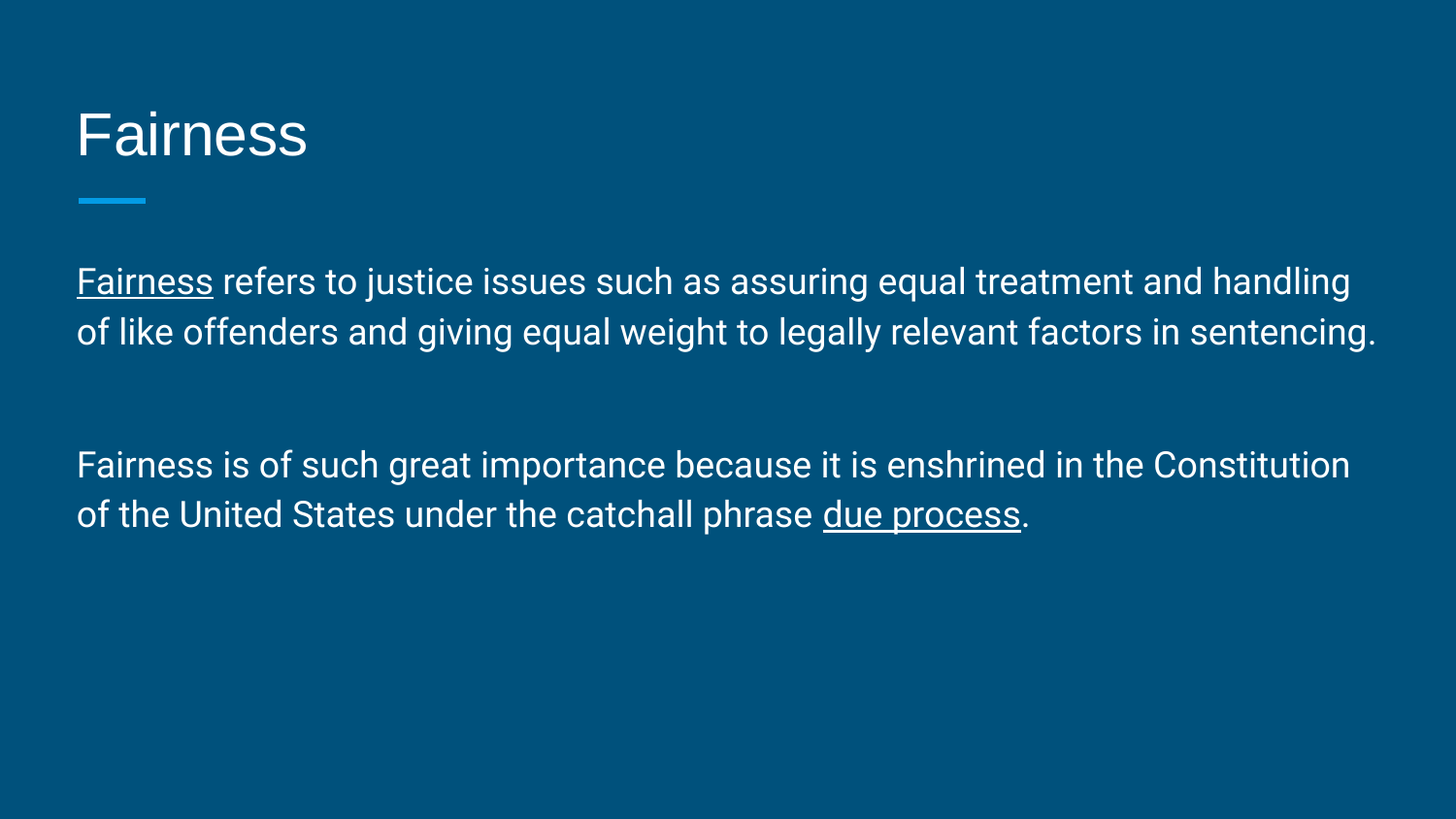

# Fairness
Fairness refers to justice issues such as assuring equal treatment and handling of like offenders and giving equal weight to legally relevant factors in sentencing.
Fairness is of such great importance because it is enshrined in the Constitution of the United States under the catchall phrase due process.